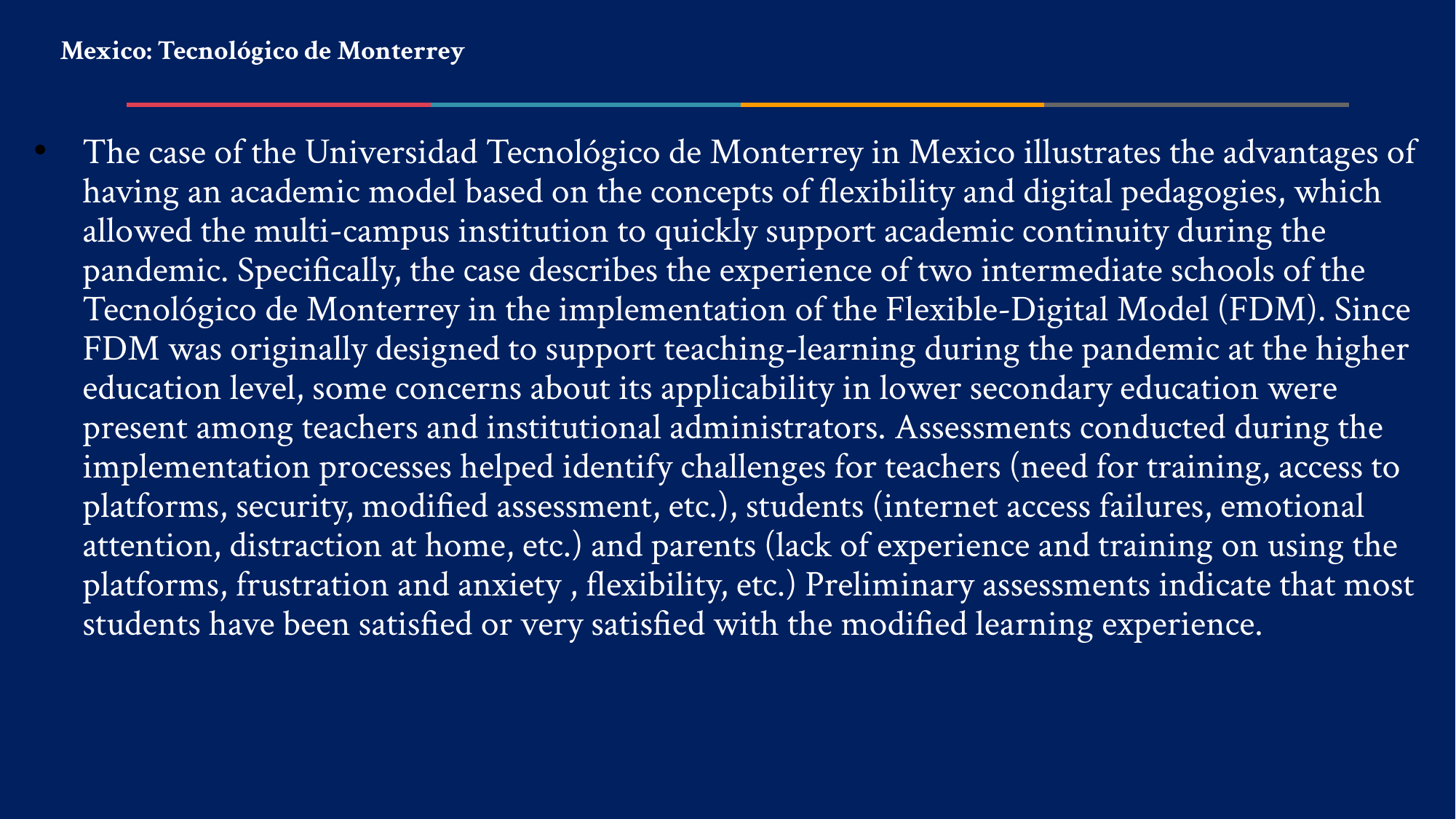

# Mexico: Tecnológico de Monterrey
The case of the Universidad Tecnológico de Monterrey in Mexico illustrates the advantages of having an academic model based on the concepts of flexibility and digital pedagogies, which allowed the multi-campus institution to quickly support academic continuity during the pandemic. Specifically, the case describes the experience of two intermediate schools of the Tecnológico de Monterrey in the implementation of the Flexible-Digital Model (FDM). Since FDM was originally designed to support teaching-learning during the pandemic at the higher education level, some concerns about its applicability in lower secondary education were present among teachers and institutional administrators. Assessments conducted during the implementation processes helped identify challenges for teachers (need for training, access to platforms, security, modified assessment, etc.), students (internet access failures, emotional attention, distraction at home, etc.) and parents (lack of experience and training on using the platforms, frustration and anxiety , flexibility, etc.) Preliminary assessments indicate that most students have been satisfied or very satisfied with the modified learning experience.